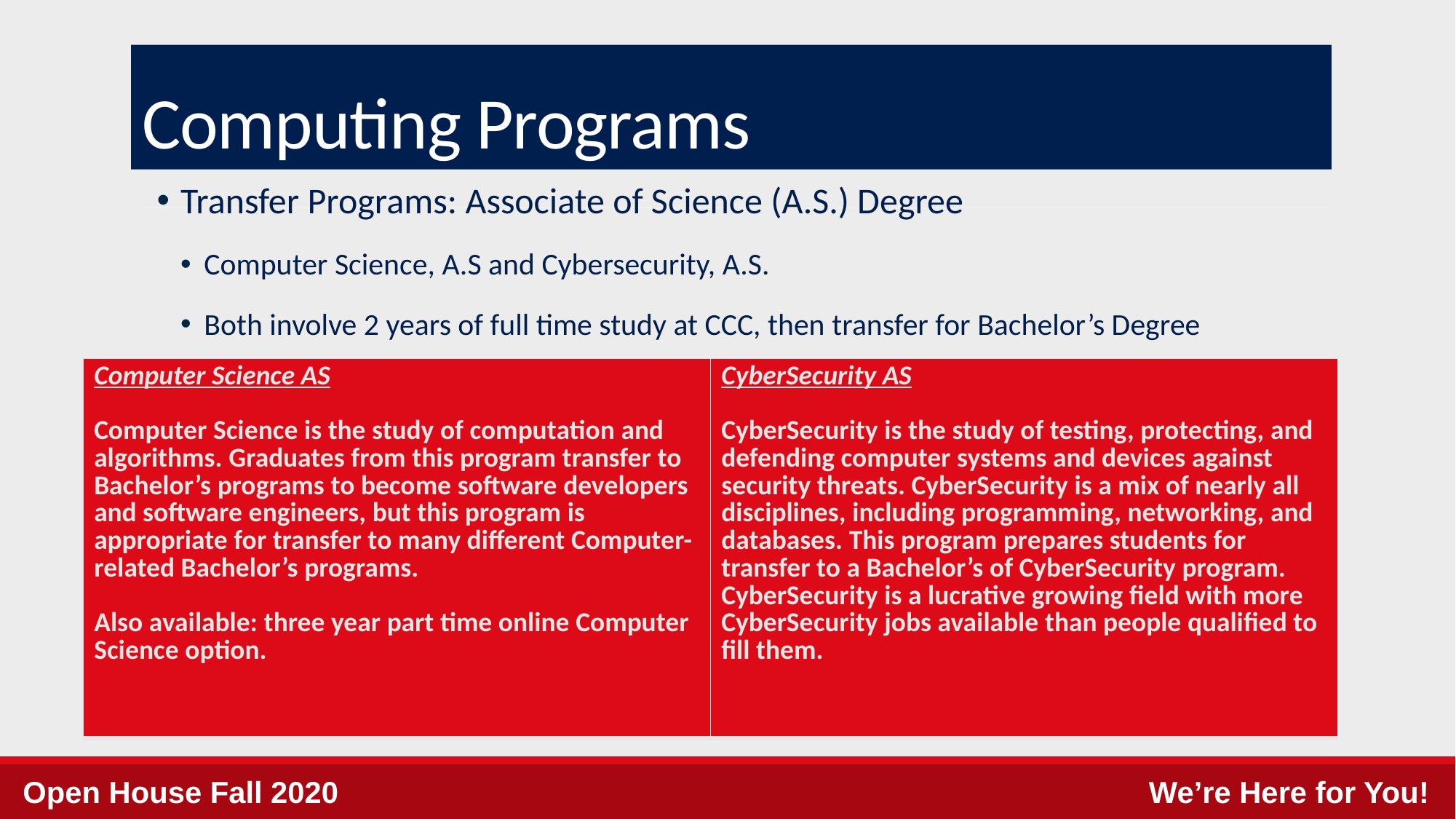

# Computing Programs
Transfer Programs: Associate of Science (A.S.) Degree
Computer Science, A.S and Cybersecurity, A.S.
Both involve 2 years of full time study at CCC, then transfer for Bachelor’s Degree
| Computer Science AS   Computer Science is the study of computation and algorithms. Graduates from this program transfer to Bachelor’s programs to become software developers and software engineers, but this program is appropriate for transfer to many different Computer-related Bachelor’s programs.   Also available: three year part time online Computer Science option. | CyberSecurity AS   CyberSecurity is the study of testing, protecting, and defending computer systems and devices against security threats. CyberSecurity is a mix of nearly all disciplines, including programming, networking, and databases. This program prepares students for transfer to a Bachelor’s of CyberSecurity program. CyberSecurity is a lucrative growing field with more CyberSecurity jobs available than people qualified to fill them. |
| --- | --- |
Open House Fall 2020
We’re Here for You!